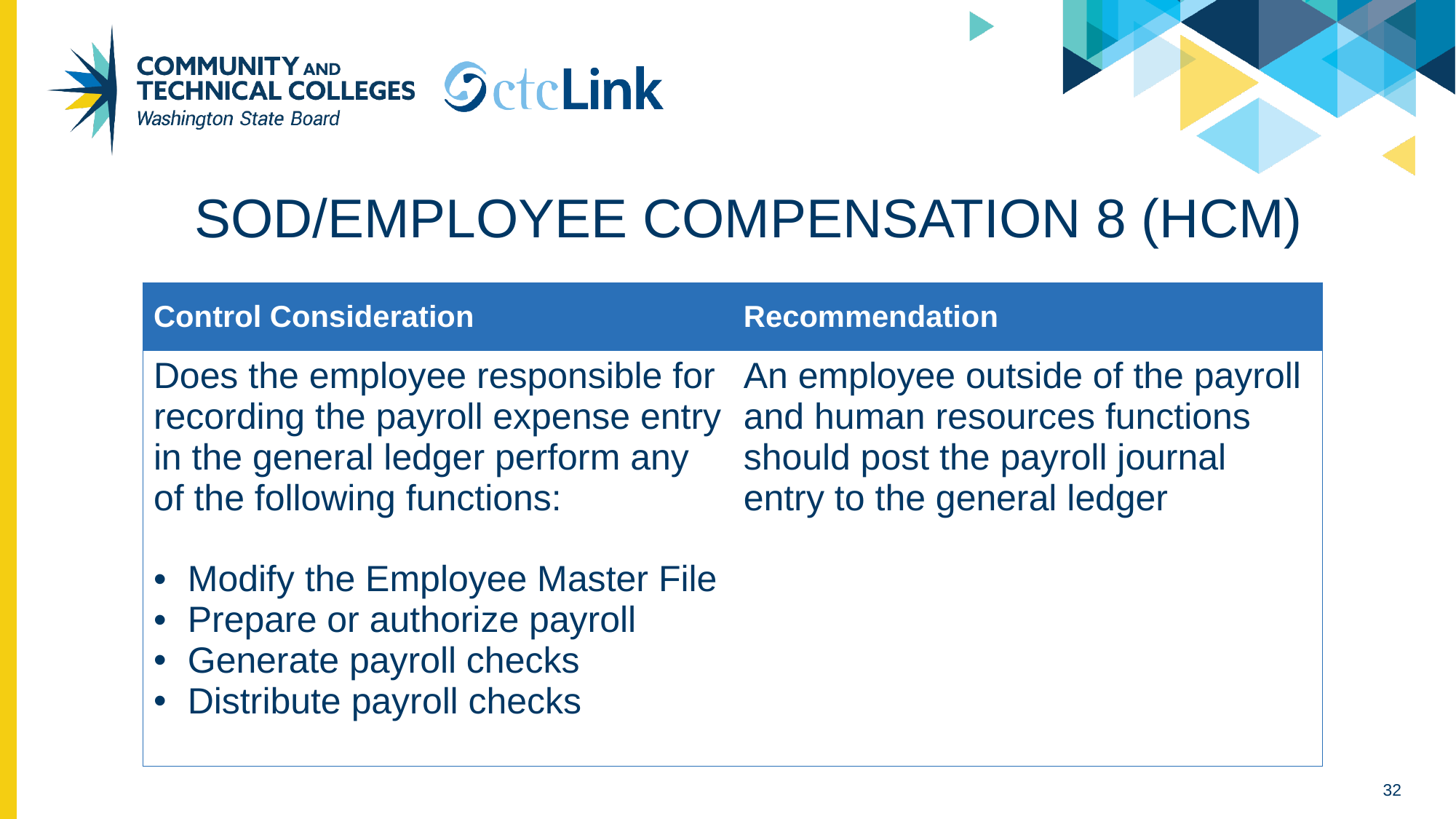

# SOD/Employee Compensation 8 (HCM)
| Control Consideration | Recommendation |
| --- | --- |
| Does the employee responsible for recording the payroll expense entry in the general ledger perform any of the following functions: Modify the Employee Master File Prepare or authorize payroll Generate payroll checks Distribute payroll checks | An employee outside of the payroll and human resources functions should post the payroll journal entry to the general ledger |
32